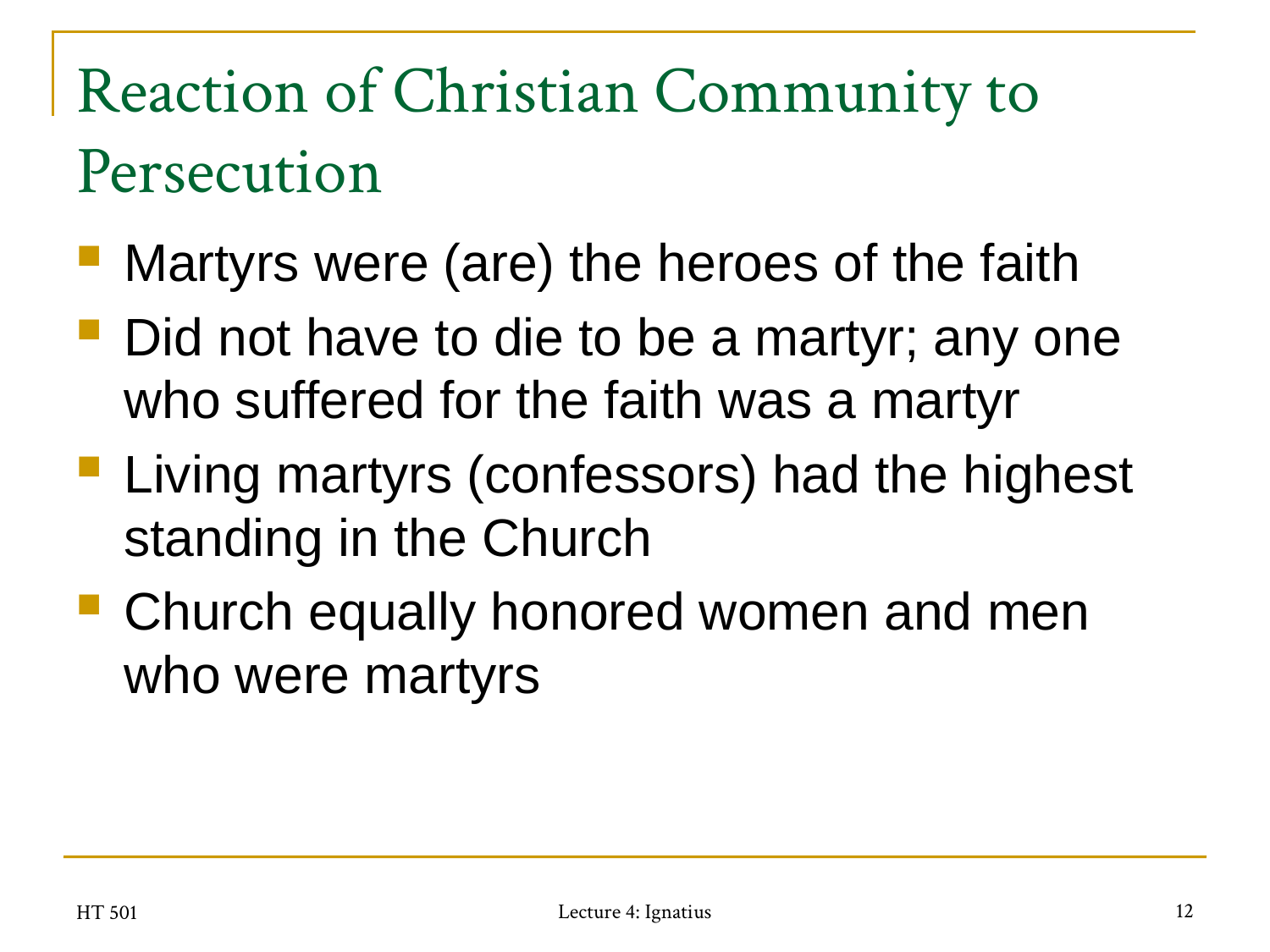

# Reaction of Christian Community to Persecution
Martyrs were (are) the heroes of the faith
Did not have to die to be a martyr; any one who suffered for the faith was a martyr
Living martyrs (confessors) had the highest  standing in the Church
Church equally honored women and men who were martyrs

HT 501
12
Lecture 4: Ignatius